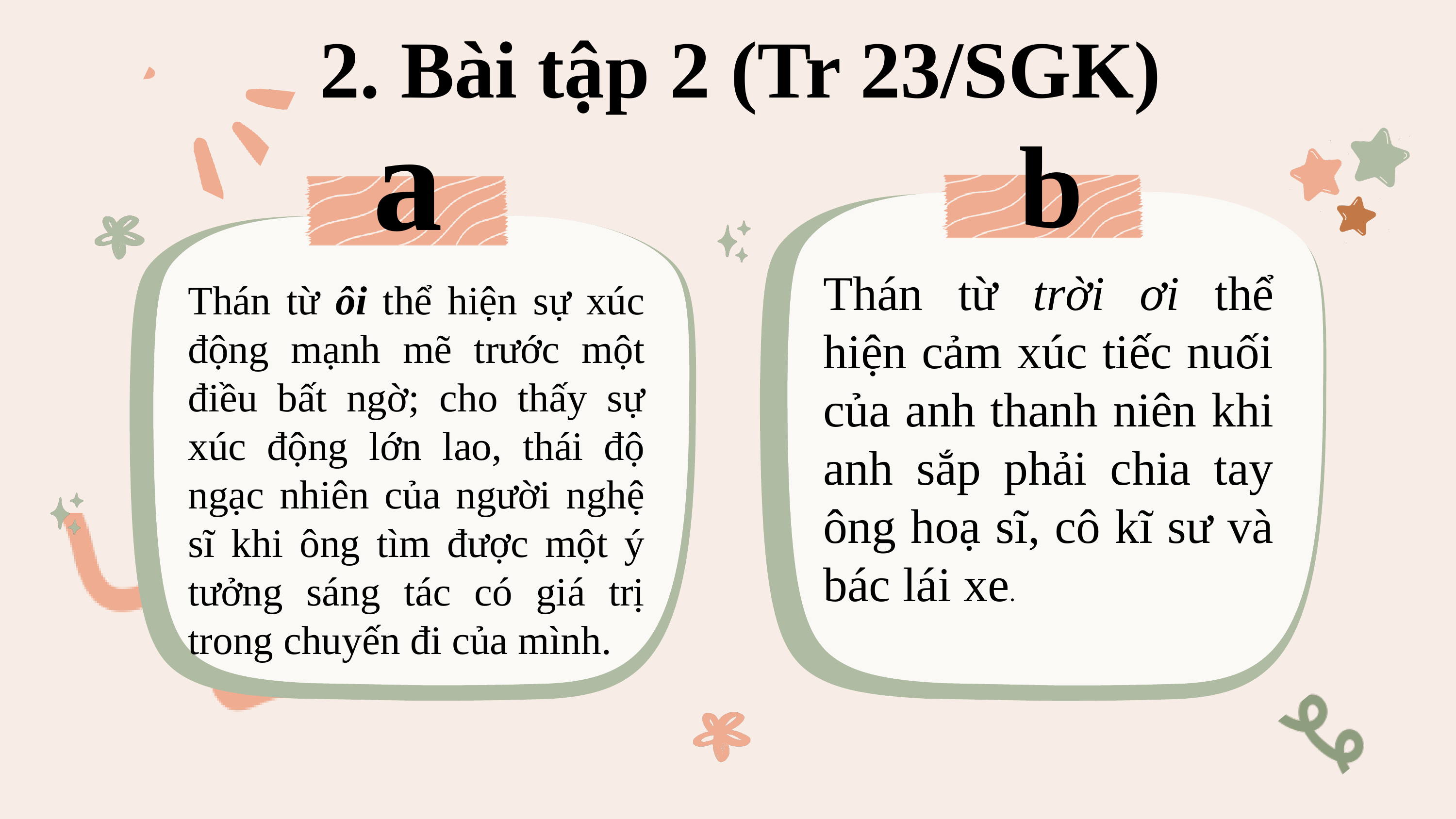

2. Bài tập 2 (Tr 23/SGK)

b

a

Thán từ trời ơi thể hiện cảm xúc tiếc nuối của anh thanh niên khi anh sắp phải chia tay ông hoạ sĩ, cô kĩ sư và bác lái xe.
Thán từ ôi thể hiện sự xúc động mạnh mẽ trước một điều bất ngờ; cho thấy sự xúc động lớn lao, thái độ ngạc nhiên của người nghệ sĩ khi ông tìm được một ý tưởng sáng tác có giá trị trong chuyến đi của mình.